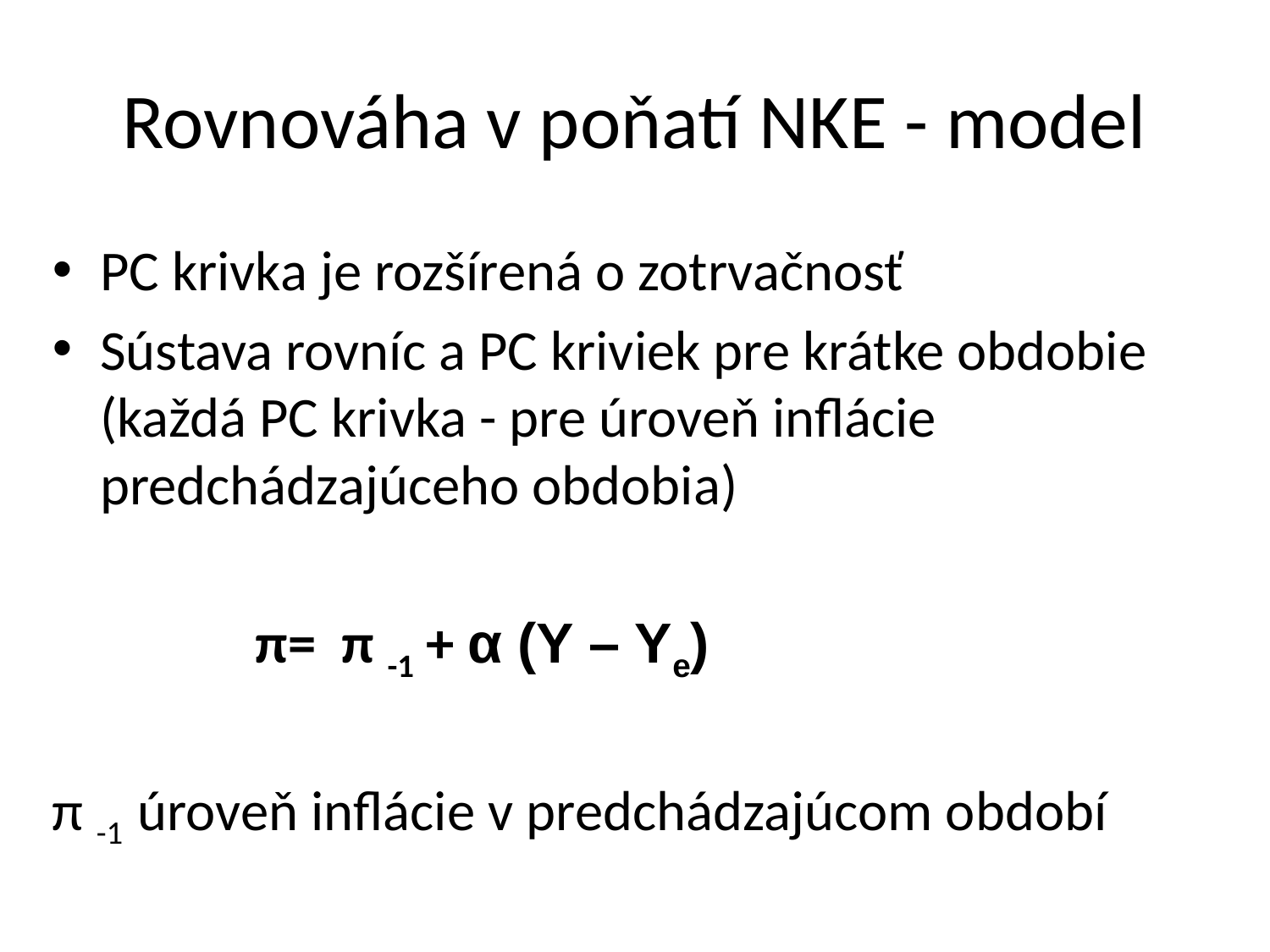

# Rovnováha v poňatí NKE - model
PC krivka je rozšírená o zotrvačnosť
Sústava rovníc a PC kriviek pre krátke obdobie (každá PC krivka - pre úroveň inflácie predchádzajúceho obdobia)

                π=  π -1 + α (Y – Ye)

π -1  úroveň inflácie v predchádzajúcom období